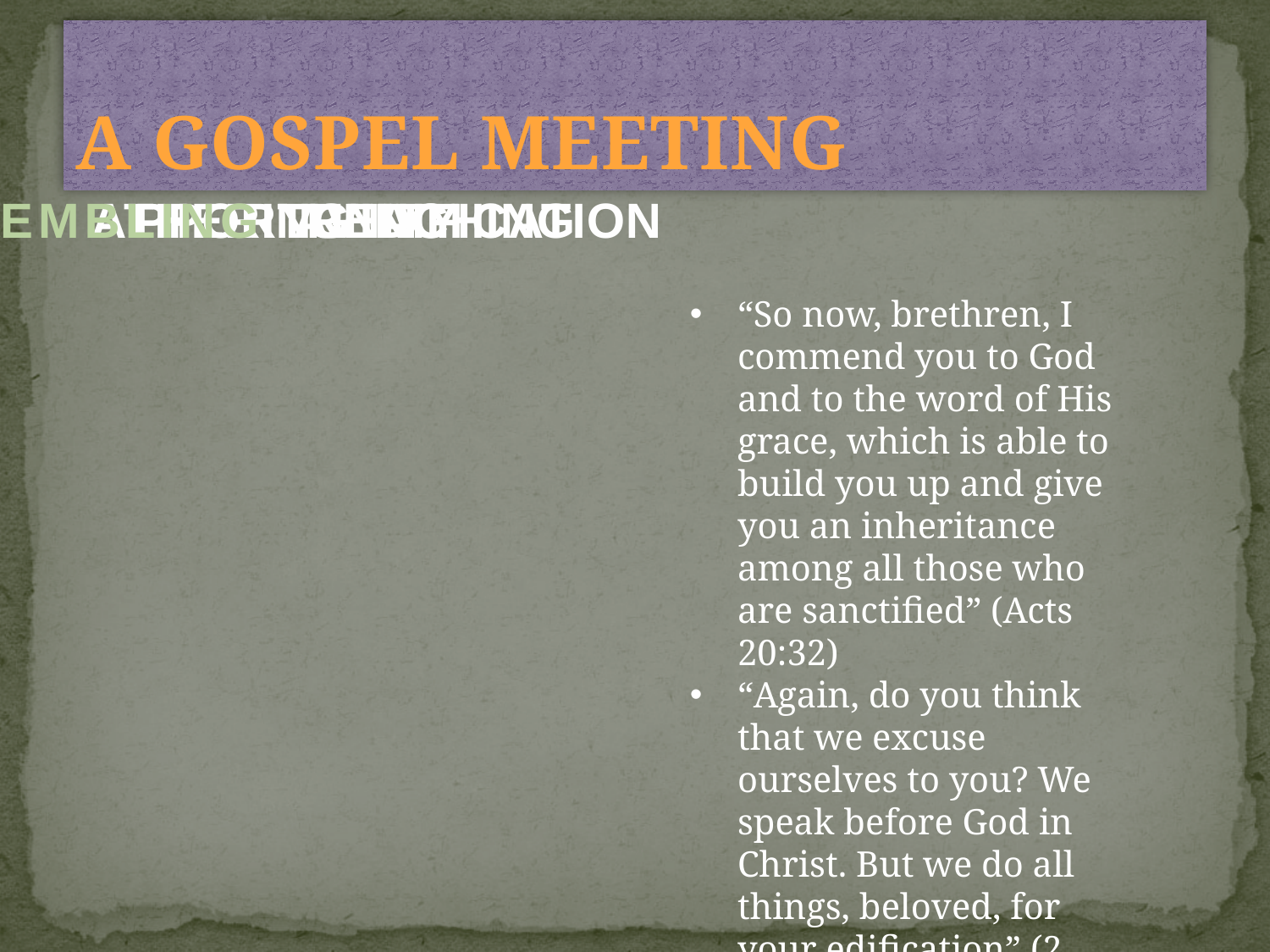

# A GOSPEL MEETING
SSEMBLING
ATHERING
PPORTUNITY
AVING
REACHING
DIFICATION
“So now, brethren, I commend you to God and to the word of His grace, which is able to build you up and give you an inheritance among all those who are sanctified” (Acts 20:32)
“Again, do you think that we excuse ourselves to you? We speak before God in Christ. But we do all things, beloved, for your edification” (2 Cor. 12:2)